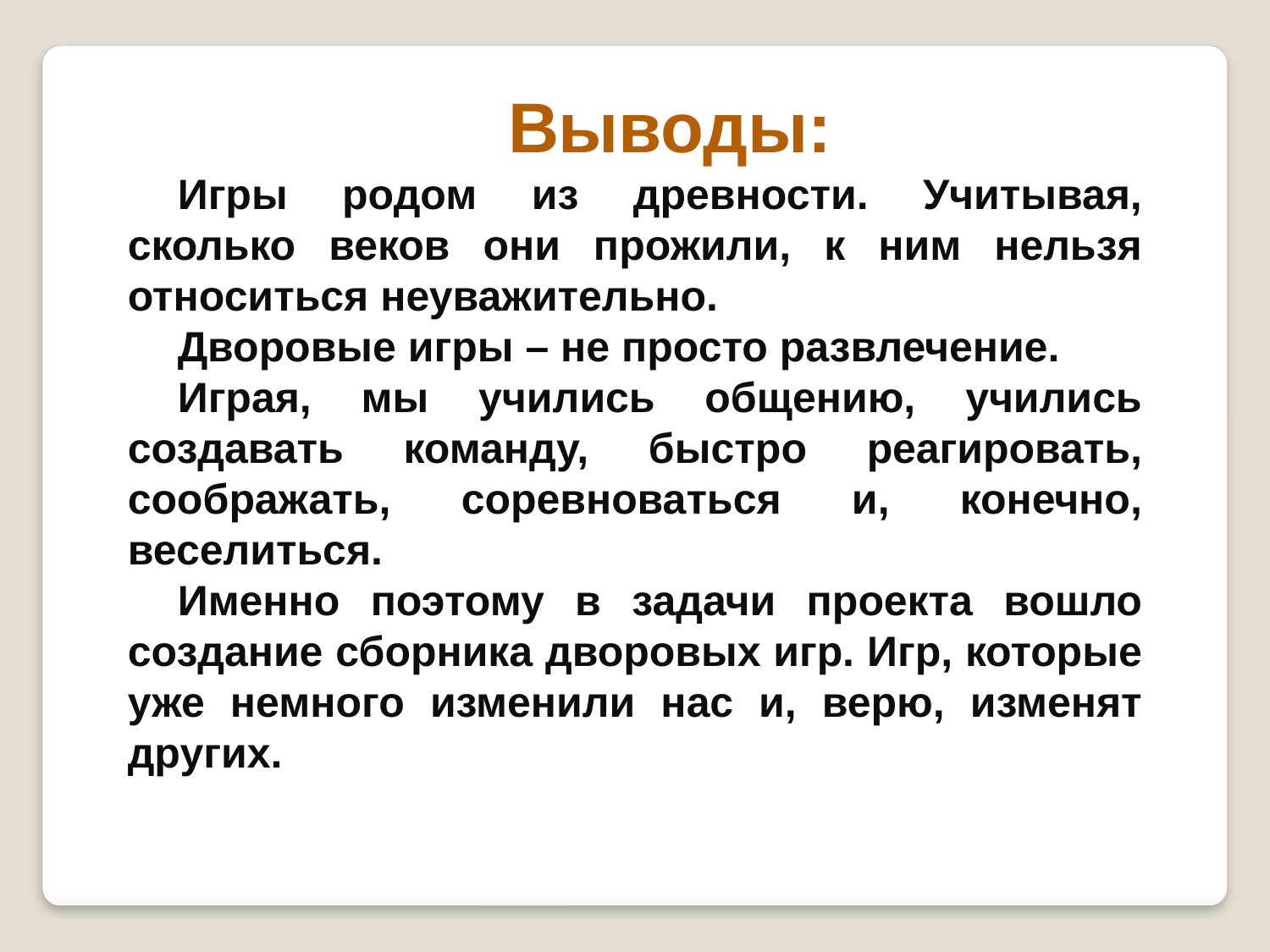

Выводы:
Игры родом из древности. Учитывая, сколько веков они прожили, к ним нельзя относиться неуважительно.
Дворовые игры – не просто развлечение.
Играя, мы учились общению, учились создавать команду, быстро реагировать, соображать, соревноваться и, конечно, веселиться.
Именно поэтому в задачи проекта вошло создание сборника дворовых игр. Игр, которые уже немного изменили нас и, верю, изменят других.